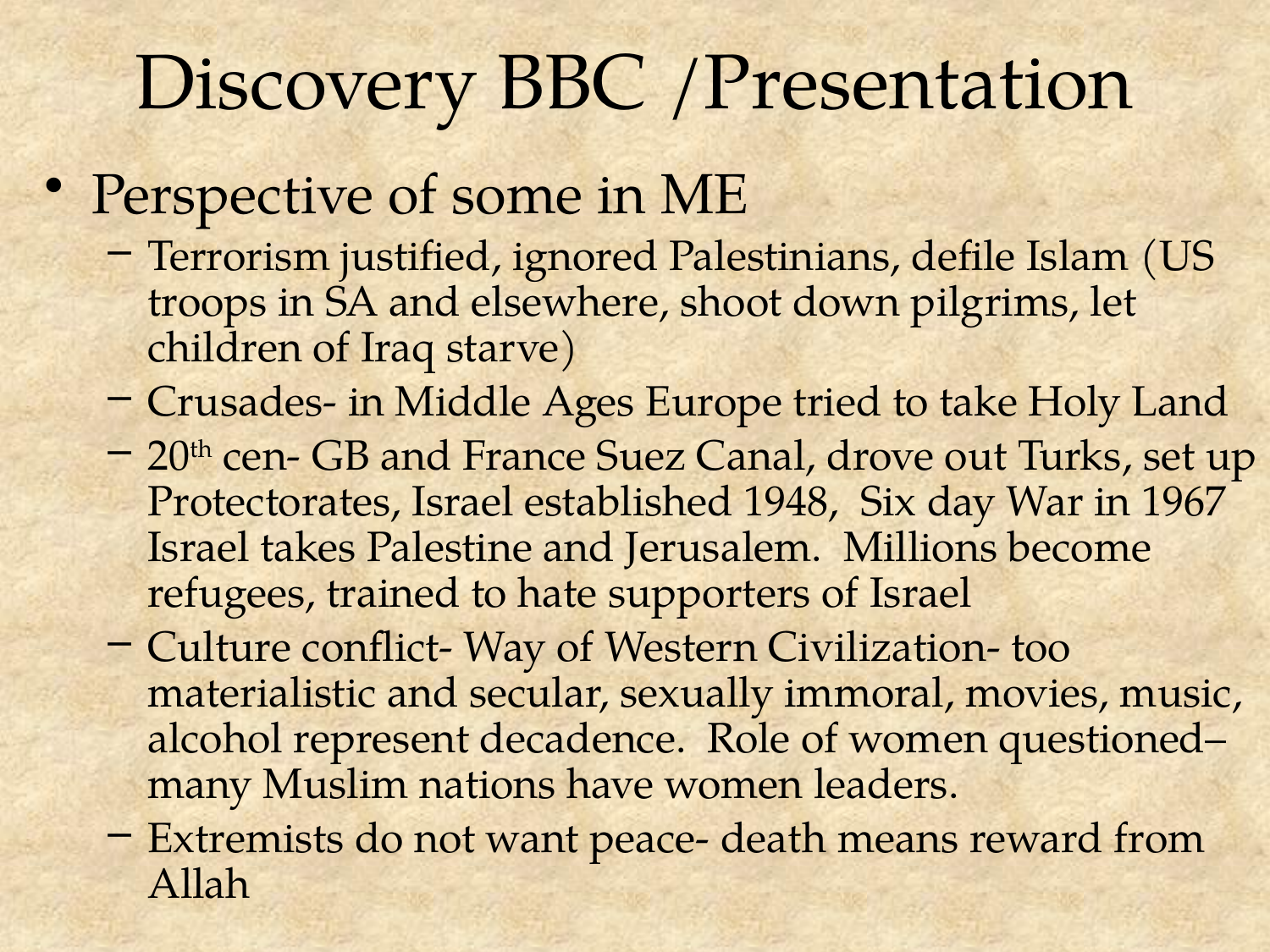

# Discovery BBC /Presentation
Perspective of some in ME
Terrorism justified, ignored Palestinians, defile Islam (US troops in SA and elsewhere, shoot down pilgrims, let children of Iraq starve)
Crusades- in Middle Ages Europe tried to take Holy Land
20th cen- GB and France Suez Canal, drove out Turks, set up Protectorates, Israel established 1948,  Six day War in 1967 Israel takes Palestine and Jerusalem.  Millions become refugees, trained to hate supporters of Israel
Culture conflict- Way of Western Civilization- too materialistic and secular, sexually immoral, movies, music, alcohol represent decadence.  Role of women questioned– many Muslim nations have women leaders.
Extremists do not want peace- death means reward from Allah